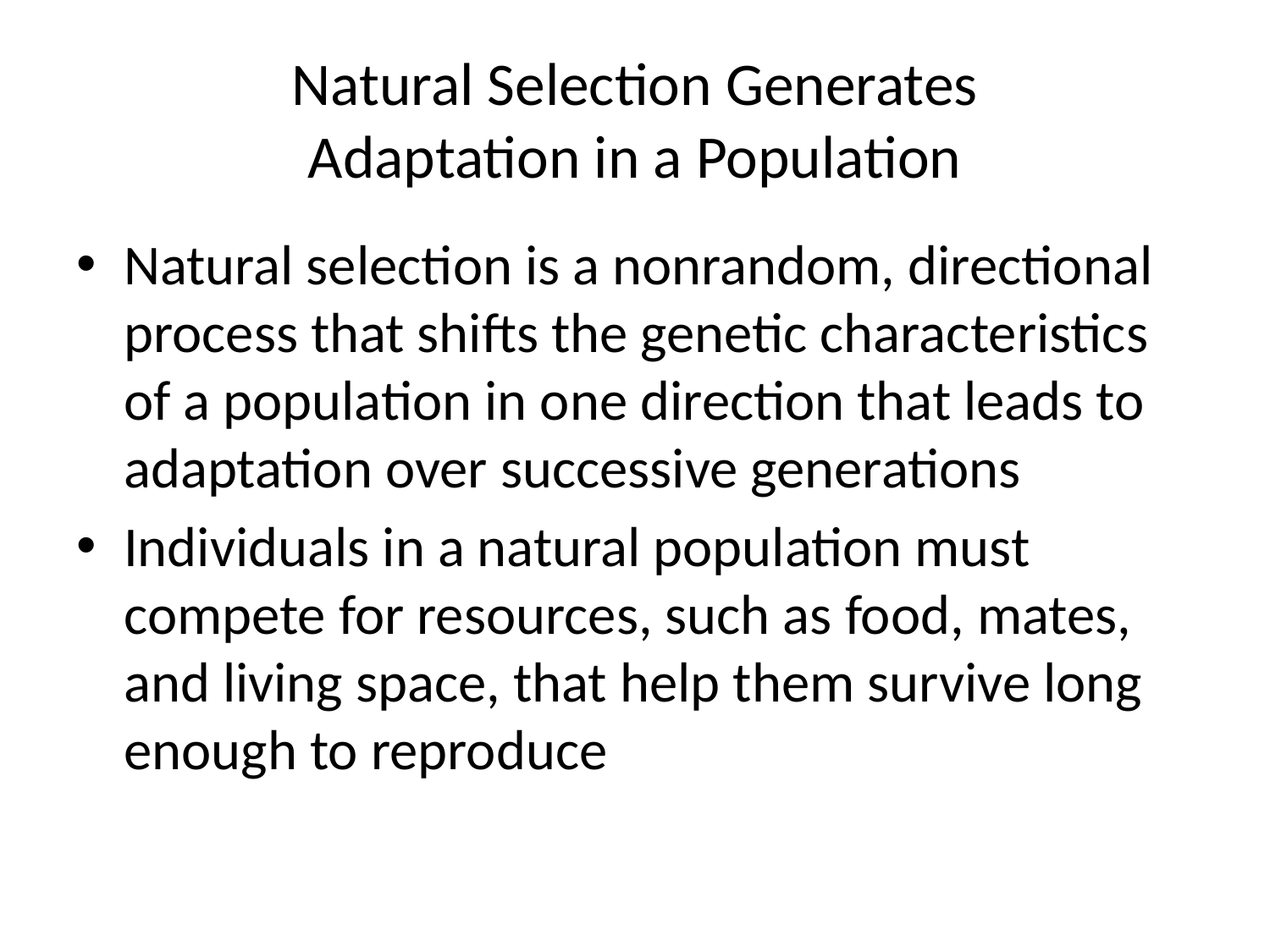

# Natural Selection Generates Adaptation in a Population
Natural selection is a nonrandom, directional process that shifts the genetic characteristics of a population in one direction that leads to adaptation over successive generations
Individuals in a natural population must compete for resources, such as food, mates, and living space, that help them survive long enough to reproduce